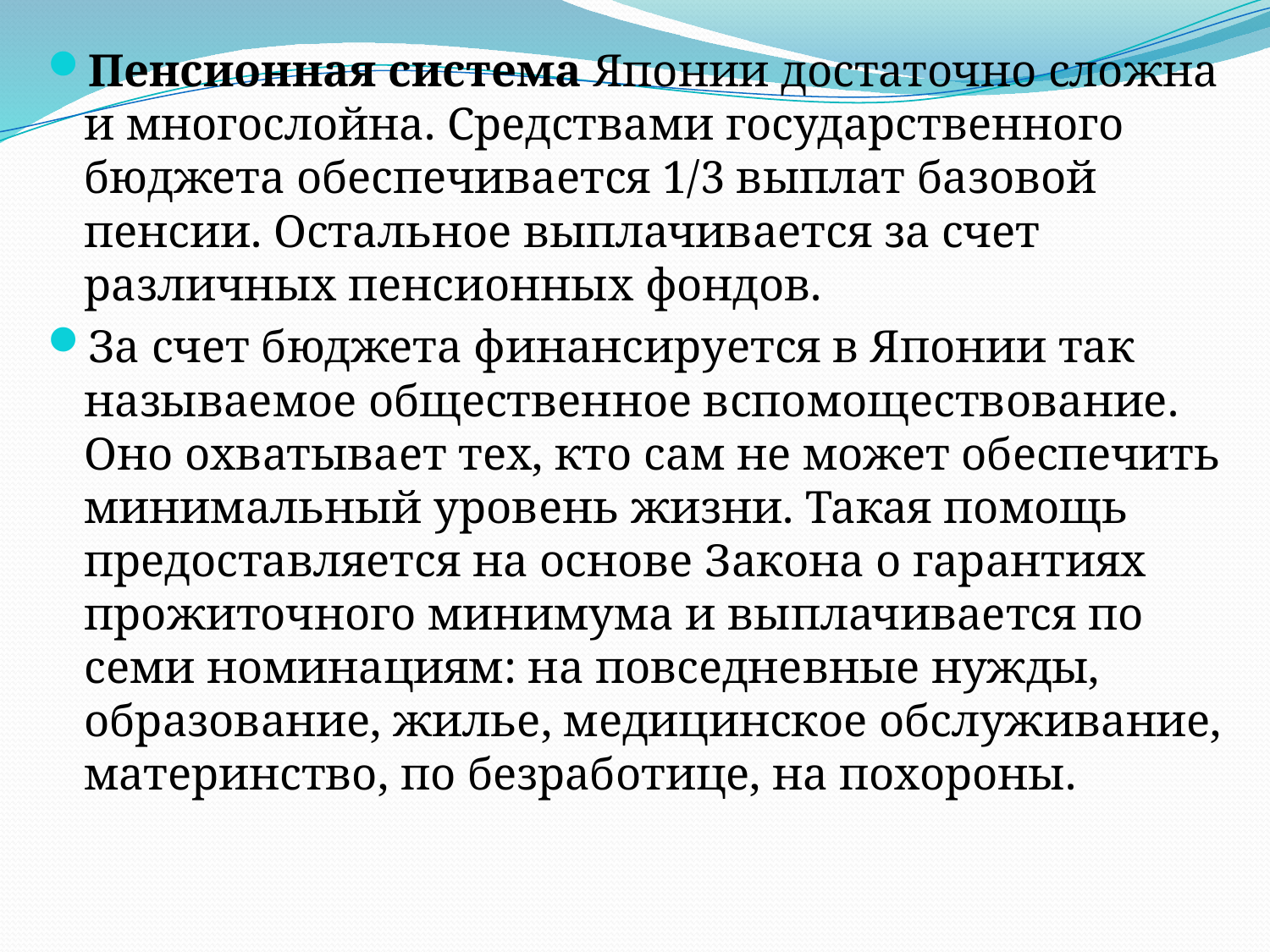

Пенсионная система Японии достаточно сложна и многослойна. Средствами государственного бюджета обеспечивается 1/3 выплат базовой пенсии. Остальное выплачивается за счет различных пенсионных фондов.
За счет бюджета финансируется в Японии так называемое общественное вспомоществование. Оно охватывает тех, кто сам не может обеспечить минимальный уровень жизни. Такая помощь предоставляется на основе Закона о гарантиях прожиточного минимума и выплачивается по семи номинациям: на повседневные нужды, образование, жилье, медицинское обслуживание, материнство, по безработице, на похороны.